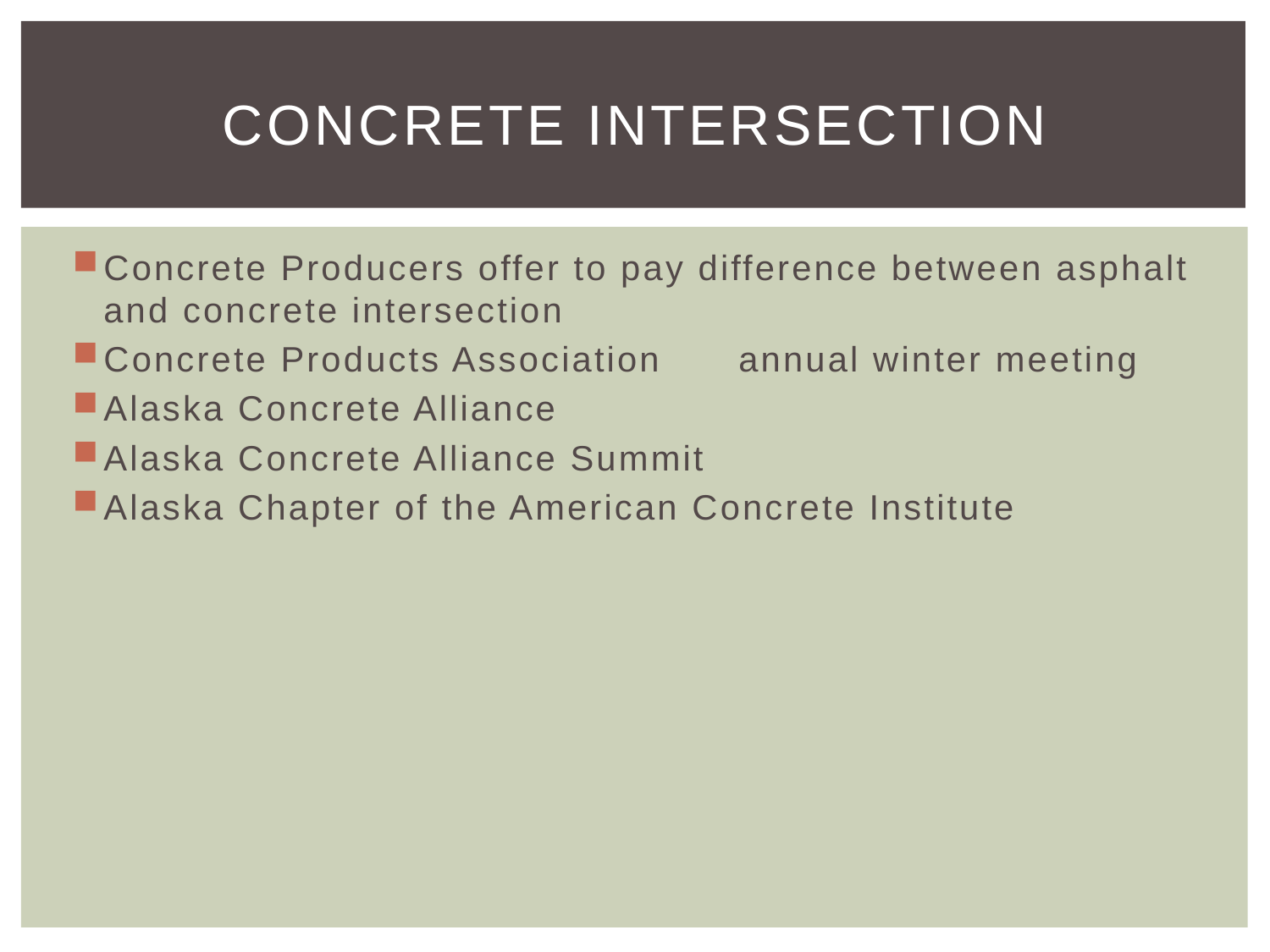

# Concrete intersection
Concrete Producers offer to pay difference between asphalt and concrete intersection
Concrete Products Association	annual winter meeting
Alaska Concrete Alliance
Alaska Concrete Alliance Summit
Alaska Chapter of the American Concrete Institute